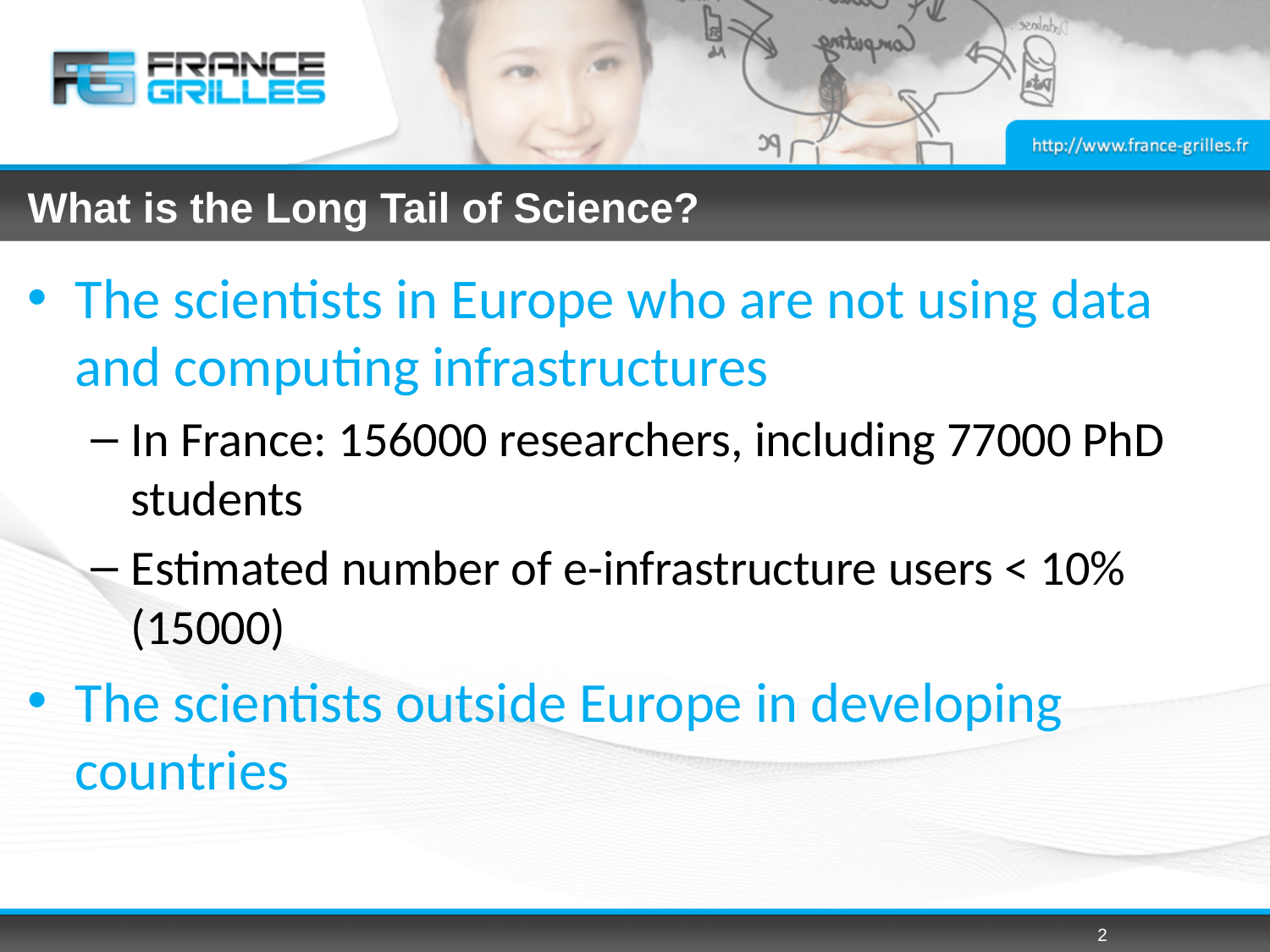

# What is the Long Tail of Science?
The scientists in Europe who are not using data and computing infrastructures
In France: 156000 researchers, including 77000 PhD students
Estimated number of e-infrastructure users < 10% (15000)
The scientists outside Europe in developing countries

2